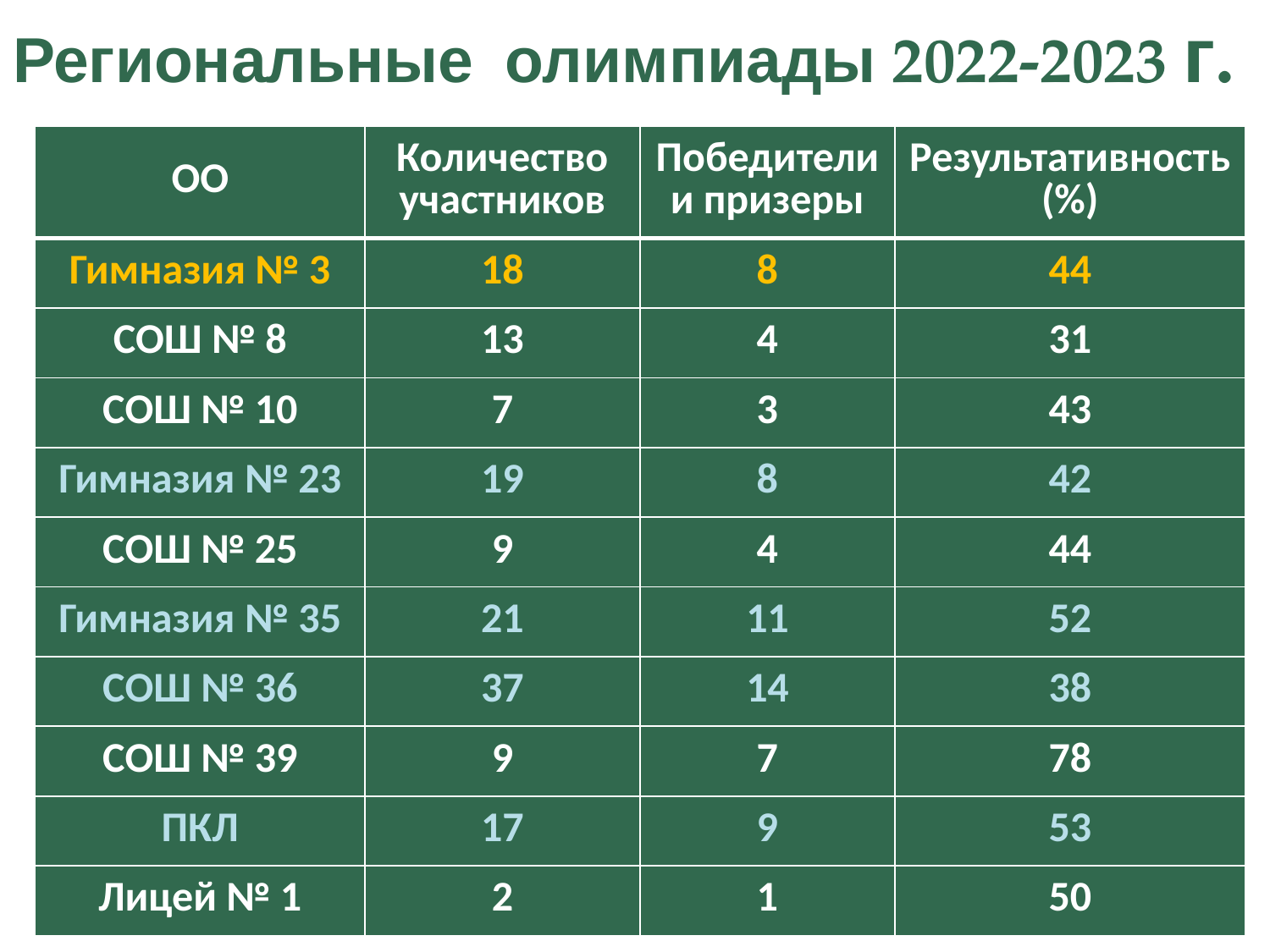

# Региональные  олимпиады 2022-2023 г.
| ОО | Количество участников | Победители и призеры | Результативность (%) |
| --- | --- | --- | --- |
| Гимназия № 3 | 18 | 8 | 44 |
| СОШ № 8 | 13 | 4 | 31 |
| СОШ № 10 | 7 | 3 | 43 |
| Гимназия № 23 | 19 | 8 | 42 |
| СОШ № 25 | 9 | 4 | 44 |
| Гимназия № 35 | 21 | 11 | 52 |
| СОШ № 36 | 37 | 14 | 38 |
| СОШ № 39 | 9 | 7 | 78 |
| ПКЛ | 17 | 9 | 53 |
| Лицей № 1 | 2 | 1 | 50 |